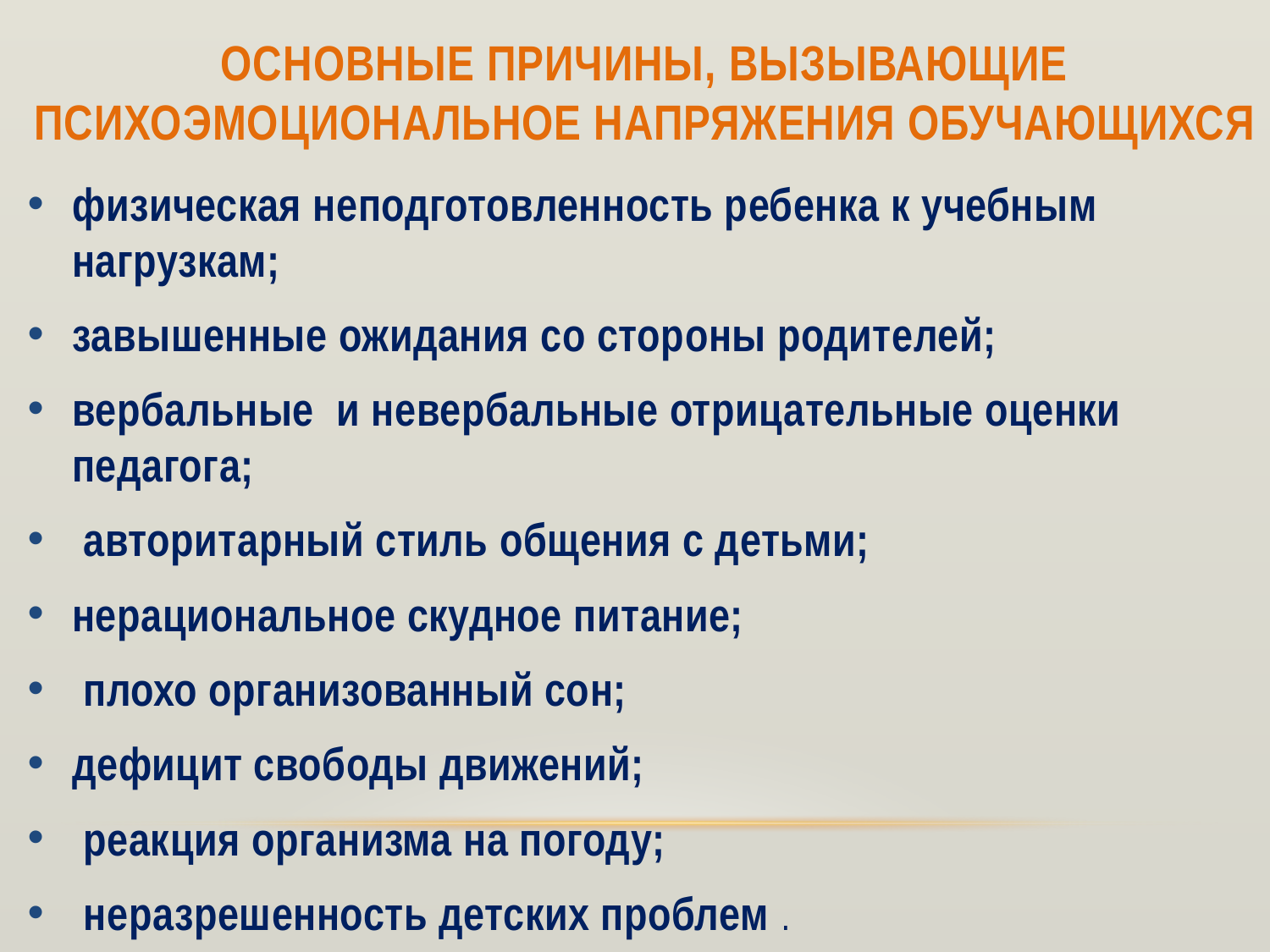

# Основные причины, ВЫЗЫВАЮЩИЕ психоэмоциональноЕ напряжения ОБУЧАЮЩИХСЯ
физическая неподготовленность ребенка к учебным нагрузкам;
завышенные ожидания со стороны родителей;
вербальные  и невербальные отрицательные оценки педагога;
 авторитарный стиль общения с детьми;
нерациональное скудное питание;
 плохо организованный сон;
дефицит свободы движений;
 реакция организма на погоду;
 неразрешенность детских проблем .